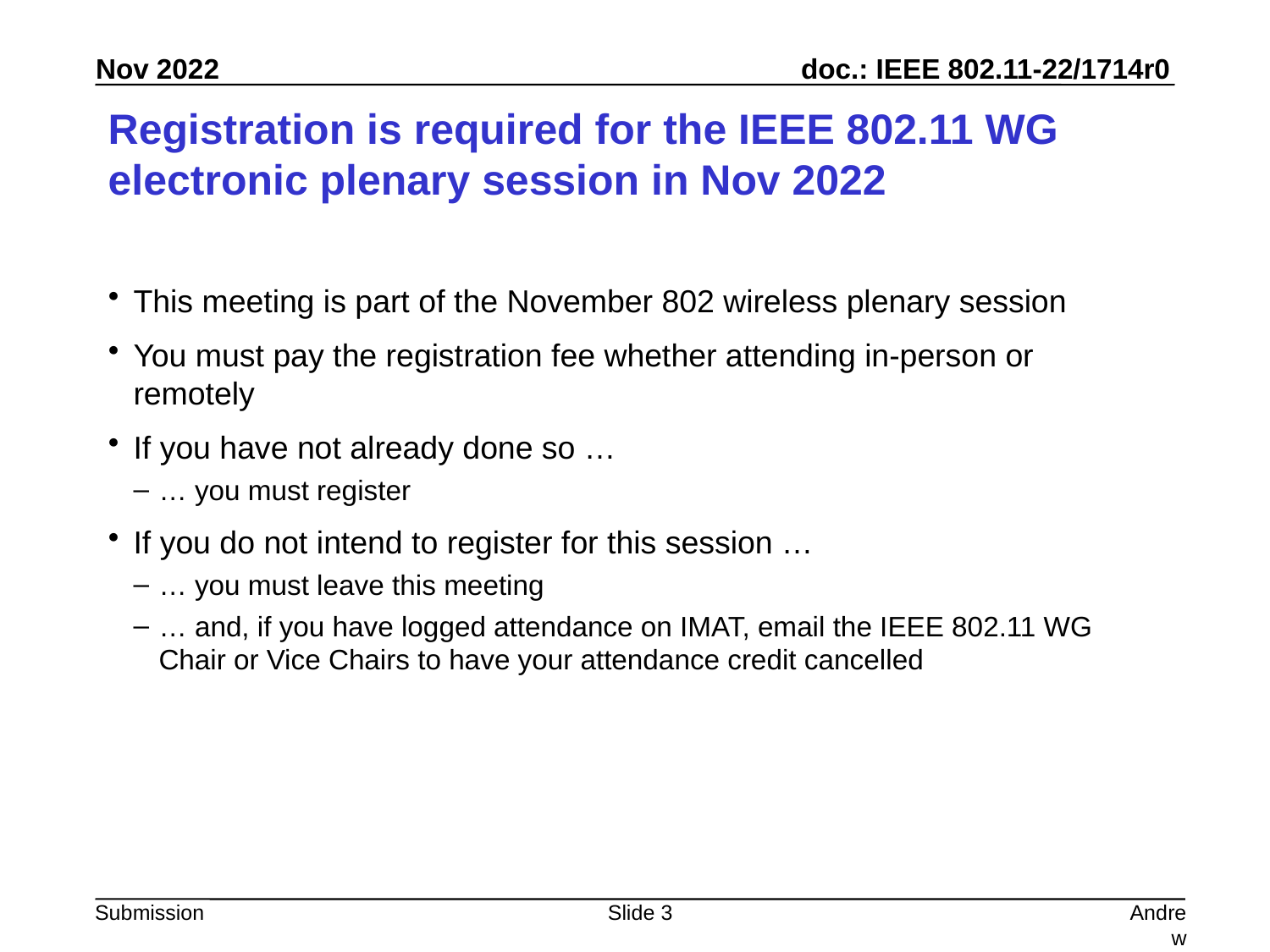

# Registration is required for the IEEE 802.11 WG electronic plenary session in Nov 2022
This meeting is part of the November 802 wireless plenary session
You must pay the registration fee whether attending in-person or remotely
If you have not already done so …
… you must register
If you do not intend to register for this session …
… you must leave this meeting
… and, if you have logged attendance on IMAT, email the IEEE 802.11 WG Chair or Vice Chairs to have your attendance credit cancelled
Slide 3
Andrew Myles, Cisco